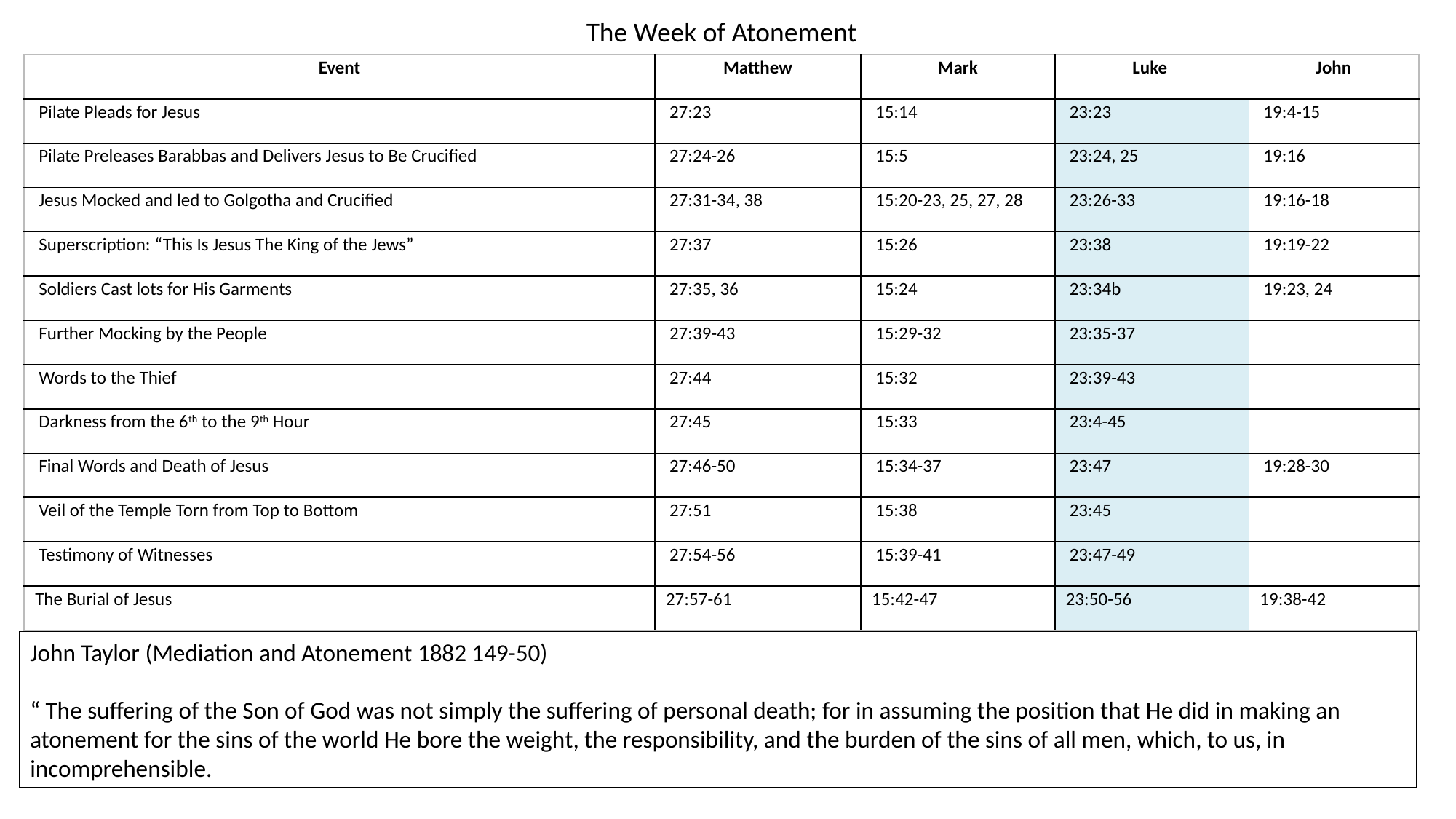

The Week of Atonement
| Event | Matthew | Mark | Luke | John |
| --- | --- | --- | --- | --- |
| Pilate Pleads for Jesus | 27:23 | 15:14 | 23:23 | 19:4-15 |
| Pilate Preleases Barabbas and Delivers Jesus to Be Crucified | 27:24-26 | 15:5 | 23:24, 25 | 19:16 |
| Jesus Mocked and led to Golgotha and Crucified | 27:31-34, 38 | 15:20-23, 25, 27, 28 | 23:26-33 | 19:16-18 |
| Superscription: “This Is Jesus The King of the Jews” | 27:37 | 15:26 | 23:38 | 19:19-22 |
| Soldiers Cast lots for His Garments | 27:35, 36 | 15:24 | 23:34b | 19:23, 24 |
| Further Mocking by the People | 27:39-43 | 15:29-32 | 23:35-37 |  |
| Words to the Thief | 27:44 | 15:32 | 23:39-43 |  |
| Darkness from the 6th to the 9th Hour | 27:45 | 15:33 | 23:4-45 |  |
| Final Words and Death of Jesus | 27:46-50 | 15:34-37 | 23:47 | 19:28-30 |
| Veil of the Temple Torn from Top to Bottom | 27:51 | 15:38 | 23:45 |  |
| Testimony of Witnesses | 27:54-56 | 15:39-41 | 23:47-49 |  |
| The Burial of Jesus | 27:57-61 | 15:42-47 | 23:50-56 | 19:38-42 |
John Taylor (Mediation and Atonement 1882 149-50)

“ The suffering of the Son of God was not simply the suffering of personal death; for in assuming the position that He did in making an atonement for the sins of the world He bore the weight, the responsibility, and the burden of the sins of all men, which, to us, in incomprehensible.